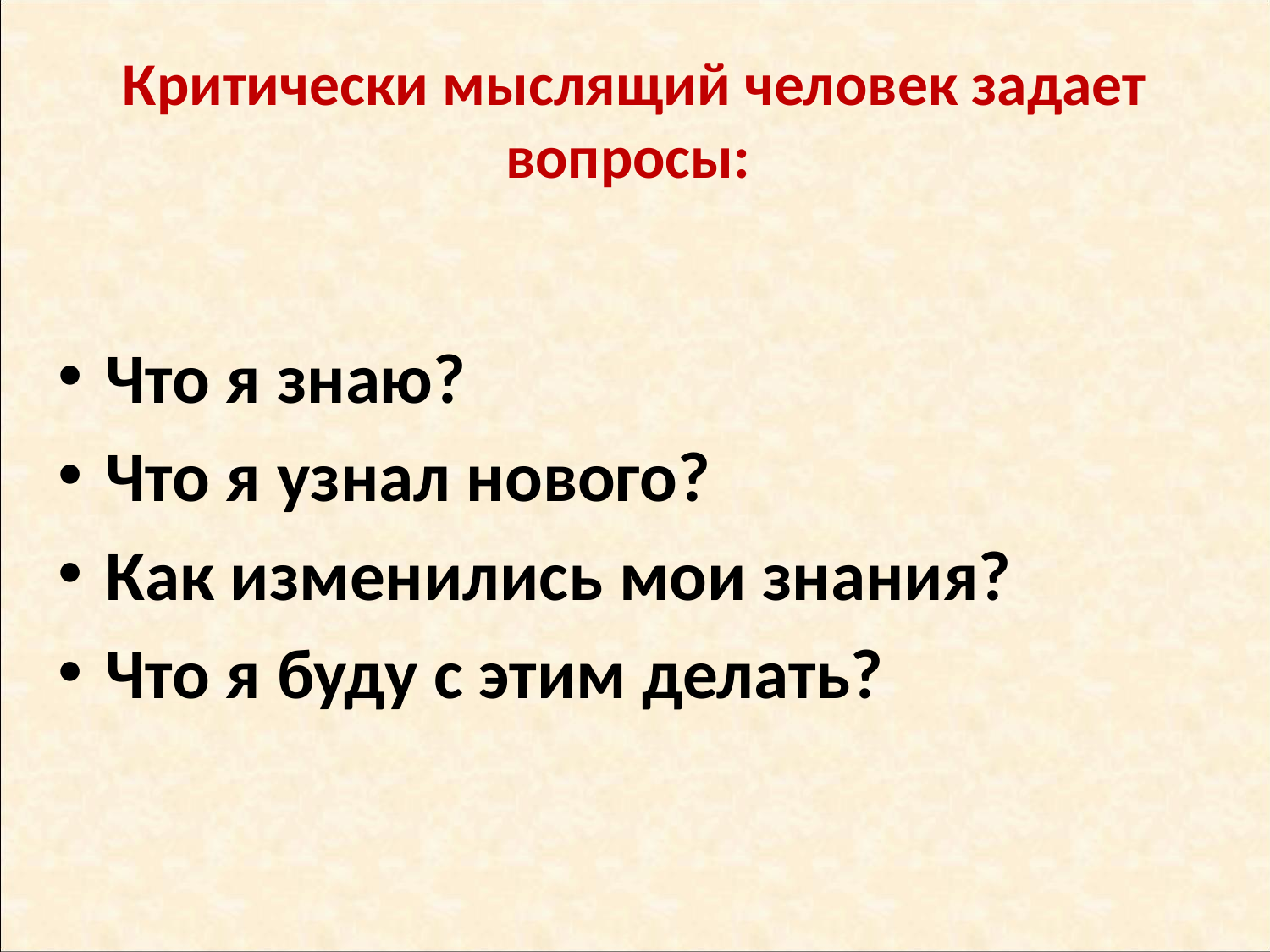

# Критически мыслящий человек задает вопросы:
Что я знаю?
Что я узнал нового?
Как изменились мои знания?
Что я буду с этим делать?